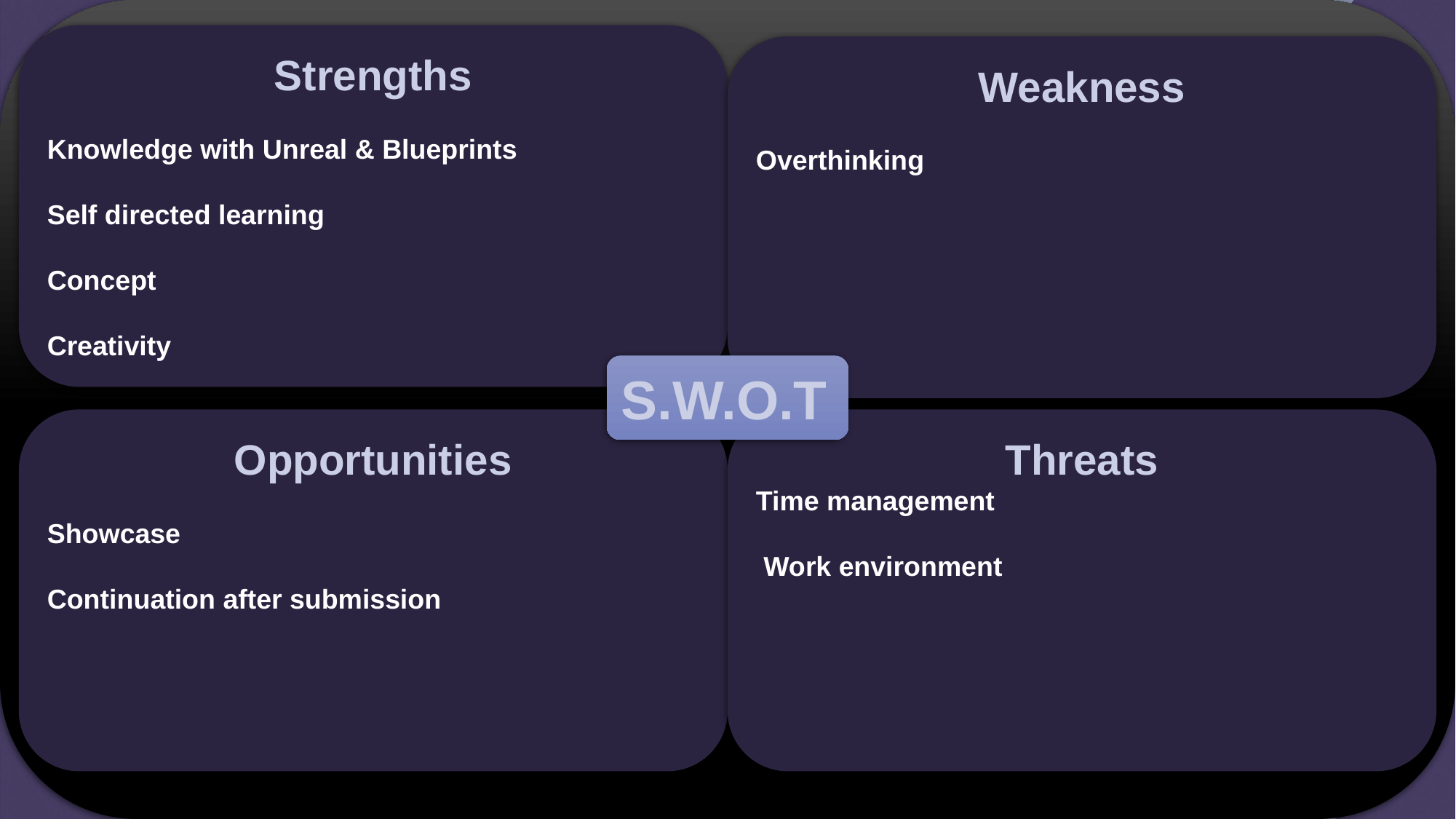

Strengths

Knowledge with Unreal & Blueprints

Self directed learning

Concept

Creativity
Weakness

Overthinking
S.W.O.T
Threats
Time management

 Work environment
Opportunities

Showcase

Continuation after submission